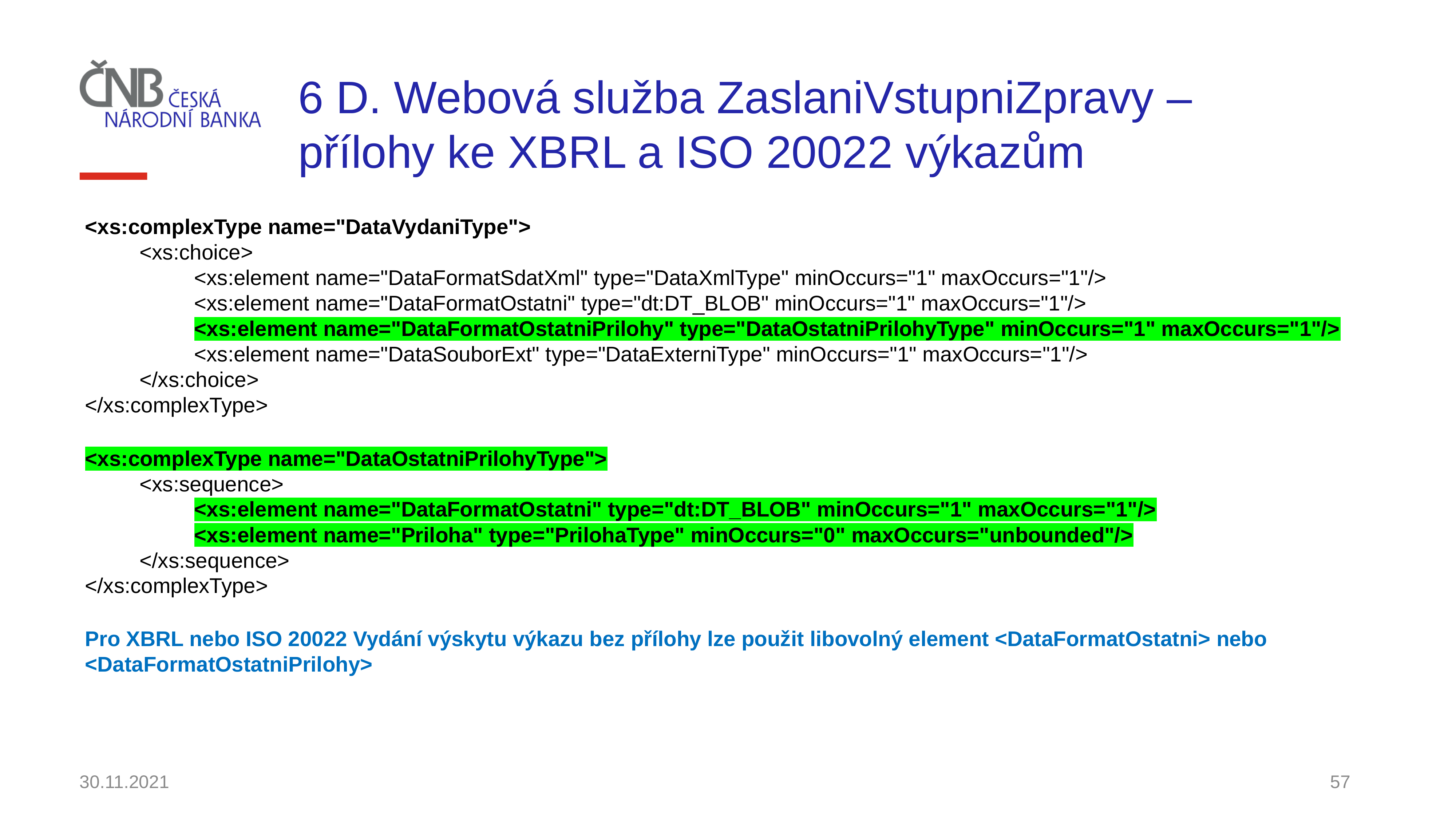

# 6 D. Webová služba ZaslaniVstupniZpravy – přílohy ke XBRL a ISO 20022 výkazům
<xs:complexType name="DataVydaniType">
	<xs:choice>
		<xs:element name="DataFormatSdatXml" type="DataXmlType" minOccurs="1" maxOccurs="1"/>
		<xs:element name="DataFormatOstatni" type="dt:DT_BLOB" minOccurs="1" maxOccurs="1"/>
		<xs:element name="DataFormatOstatniPrilohy" type="DataOstatniPrilohyType" minOccurs="1" maxOccurs="1"/>
		<xs:element name="DataSouborExt" type="DataExterniType" minOccurs="1" maxOccurs="1"/>
	</xs:choice>
</xs:complexType>
<xs:complexType name="DataOstatniPrilohyType">
	<xs:sequence>
		<xs:element name="DataFormatOstatni" type="dt:DT_BLOB" minOccurs="1" maxOccurs="1"/>
		<xs:element name="Priloha" type="PrilohaType" minOccurs="0" maxOccurs="unbounded"/>
	</xs:sequence>
</xs:complexType>
Pro XBRL nebo ISO 20022 Vydání výskytu výkazu bez přílohy lze použit libovolný element <DataFormatOstatni> nebo <DataFormatOstatniPrilohy>
30.11.2021

57